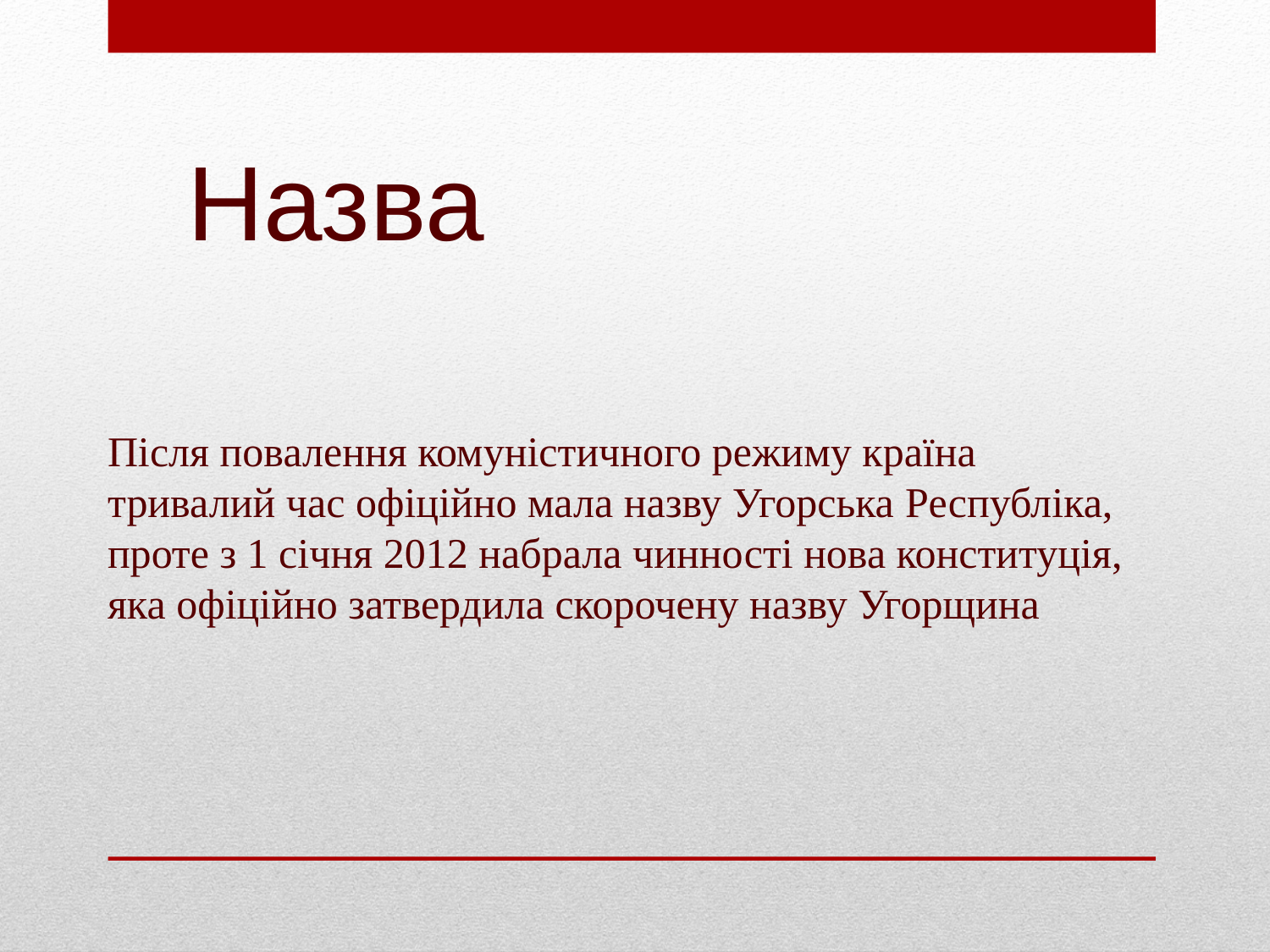

# Назва
Після повалення комуністичного режиму країна тривалий час офіційно мала назву Угорська Республіка, проте з 1 січня 2012 набрала чинності нова конституція, яка офіційно затвердила скорочену назву Угорщина